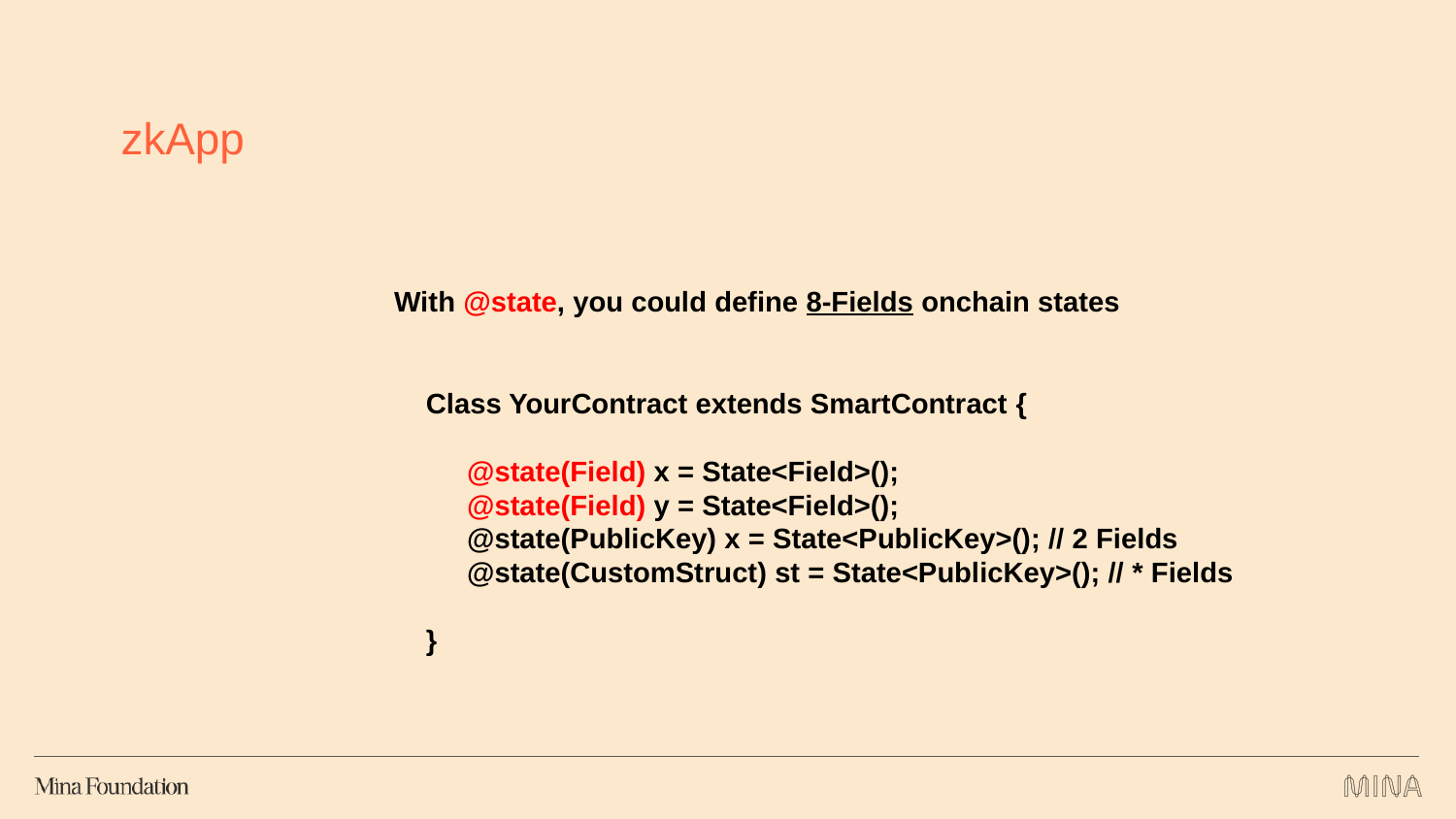

zkApp
With @state, you could define 8-Fields onchain states

    Class YourContract extends SmartContract {
@state(Field) x = State<Field>();
@state(Field) y = State<Field>();
@state(PublicKey) x = State<PublicKey>(); // 2 Fields
@state(CustomStruct) st = State<PublicKey>(); // * Fields
    }